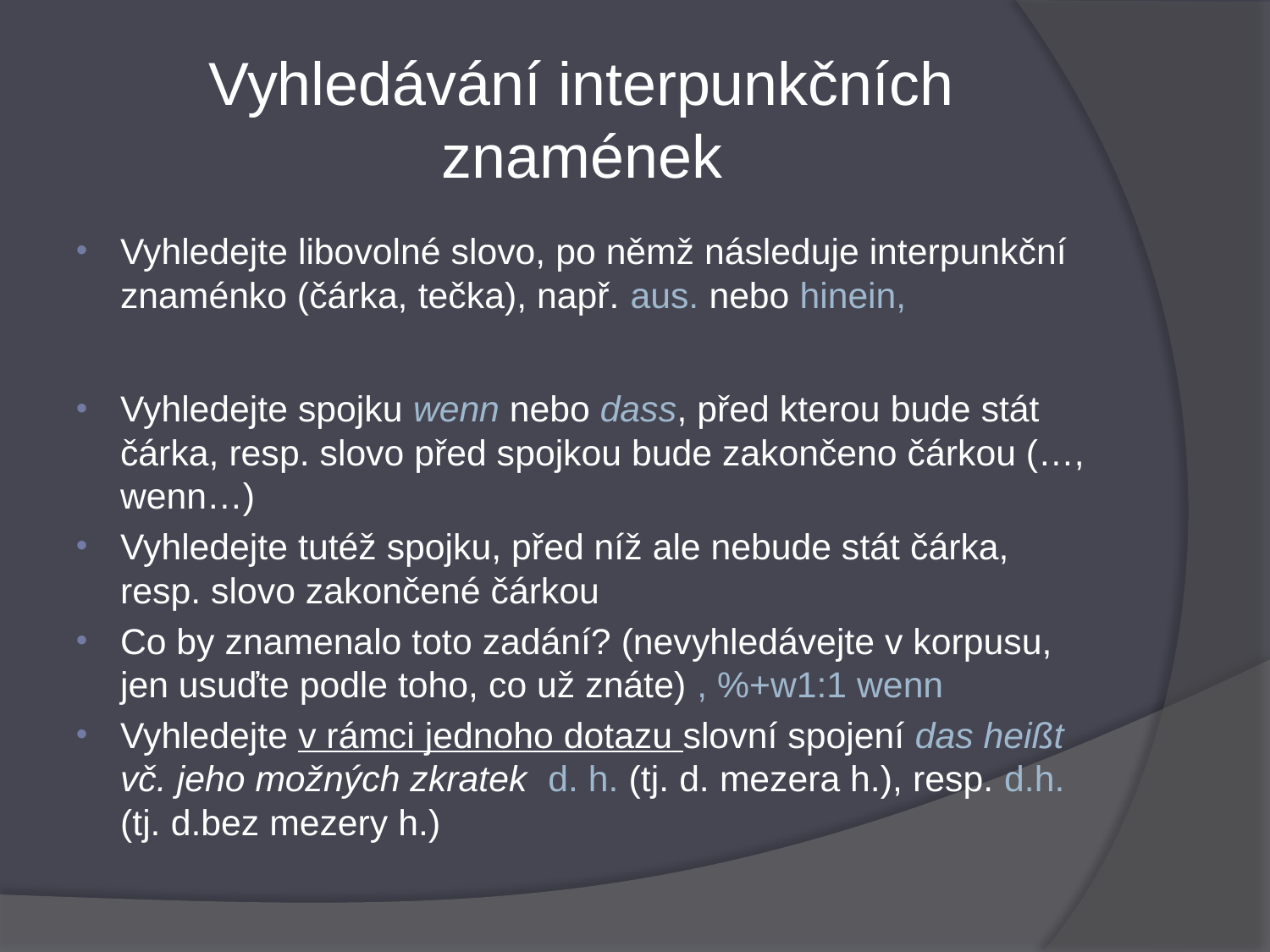

# Vyhledávání interpunkčních znamének
Vyhledejte libovolné slovo, po němž následuje interpunkční znaménko (čárka, tečka), např. aus. nebo hinein,

Vyhledejte spojku wenn nebo dass, před kterou bude stát čárka, resp. slovo před spojkou bude zakončeno čárkou (…, wenn…)
Vyhledejte tutéž spojku, před níž ale nebude stát čárka, resp. slovo zakončené čárkou
Co by znamenalo toto zadání? (nevyhledávejte v korpusu, jen usuďte podle toho, co už znáte) , %+w1:1 wenn
Vyhledejte v rámci jednoho dotazu slovní spojení das heißt vč. jeho možných zkratek  d. h. (tj. d. mezera h.), resp. d.h. (tj. d.bez mezery h.)